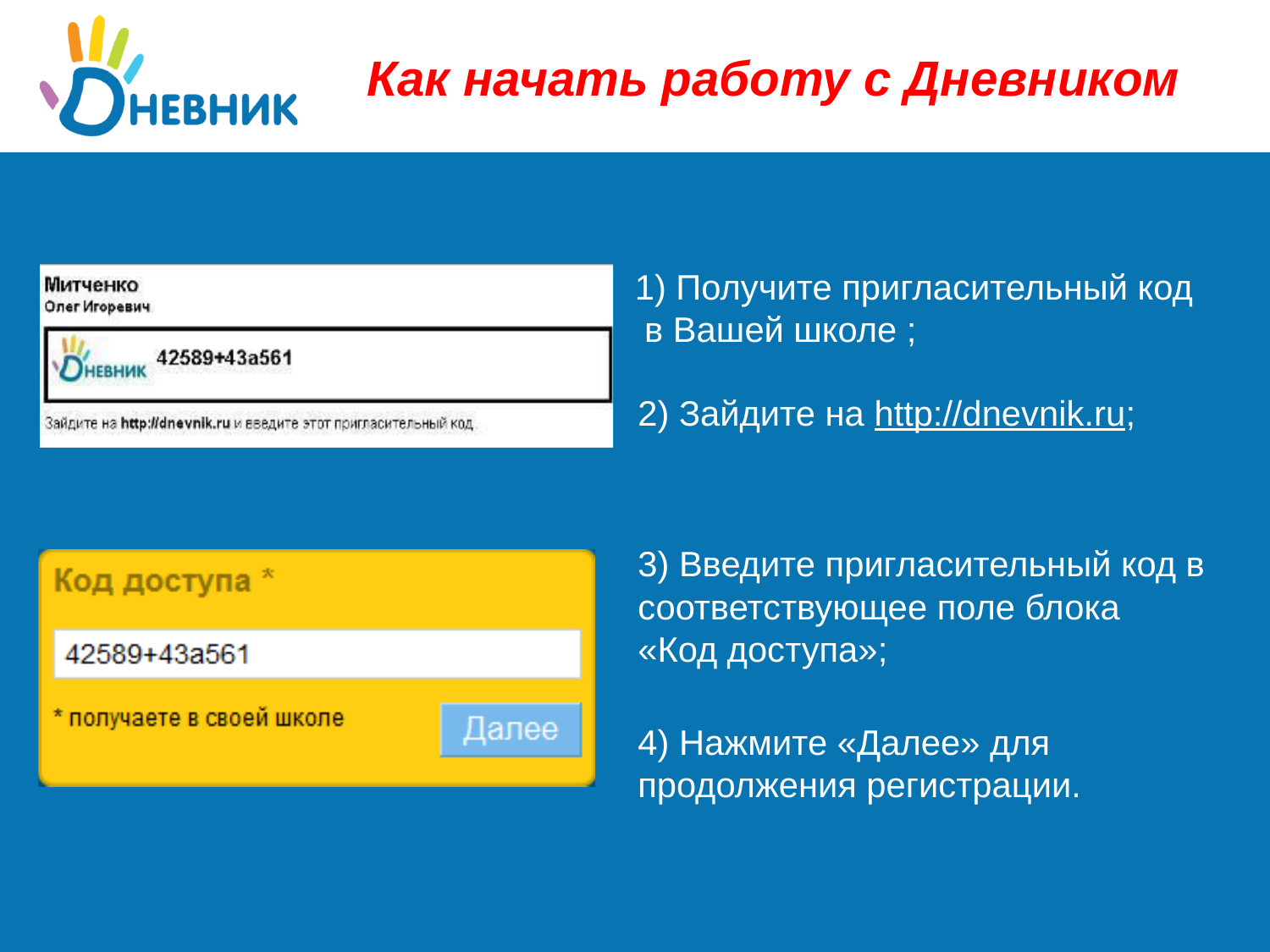

Как начать работу с Дневником

1) Получите пригласительный код  в Вашей школе ;

2) Зайдите на http://dnevnik.ru;
3) Введите пригласительный код в соответствующее поле блока «Код доступа»;

4) Нажмите «Далее» для продолжения регистрации.